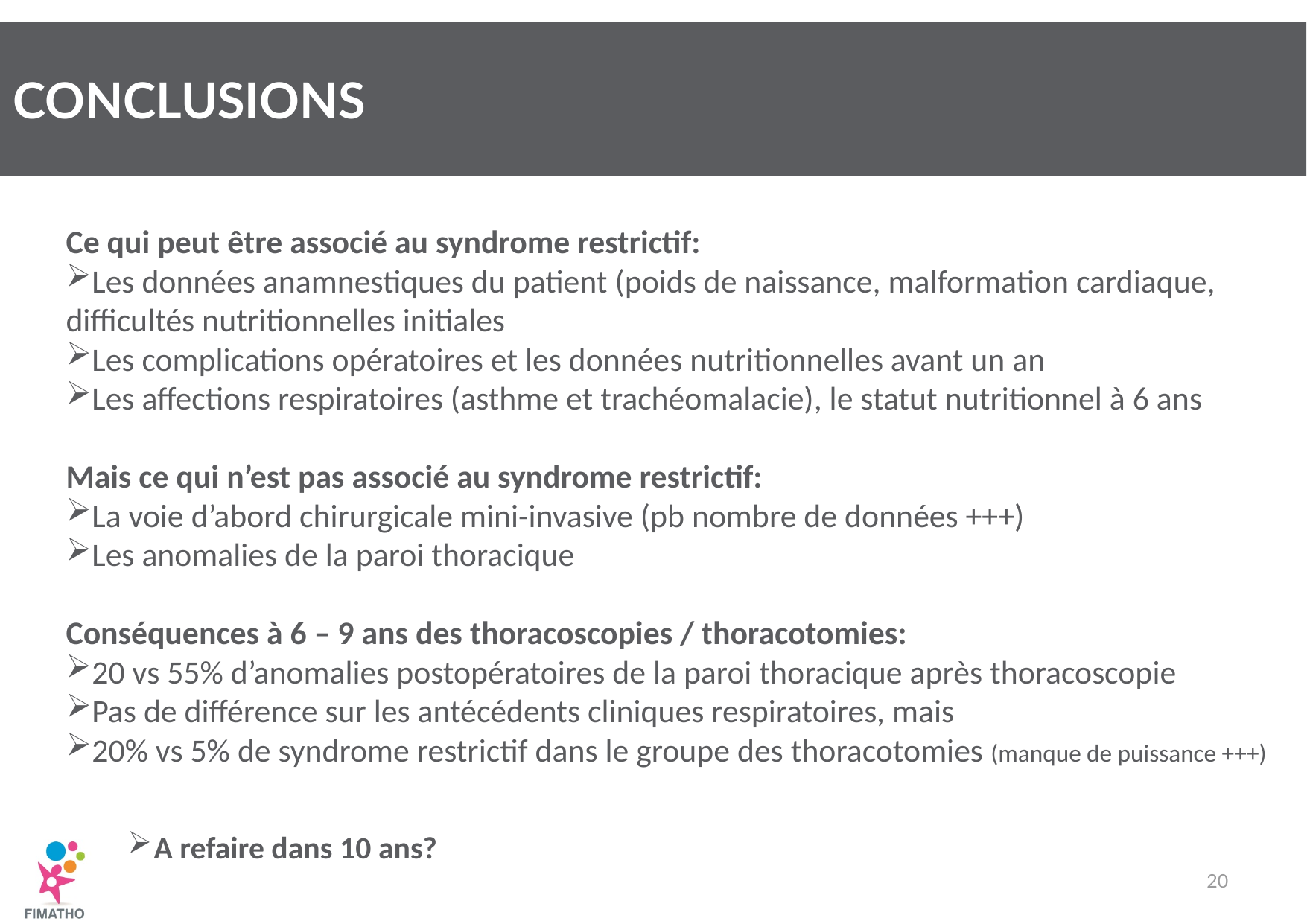

# Conclusions
Ce qui peut être associé au syndrome restrictif:
Les données anamnestiques du patient (poids de naissance, malformation cardiaque, difficultés nutritionnelles initiales
Les complications opératoires et les données nutritionnelles avant un an
Les affections respiratoires (asthme et trachéomalacie), le statut nutritionnel à 6 ans

Mais ce qui n’est pas associé au syndrome restrictif:
La voie d’abord chirurgicale mini-invasive (pb nombre de données +++)
Les anomalies de la paroi thoracique

Conséquences à 6 – 9 ans des thoracoscopies / thoracotomies:
20 vs 55% d’anomalies postopératoires de la paroi thoracique après thoracoscopie
Pas de différence sur les antécédents cliniques respiratoires, mais
20% vs 5% de syndrome restrictif dans le groupe des thoracotomies (manque de puissance +++)

A refaire dans 10 ans?
20